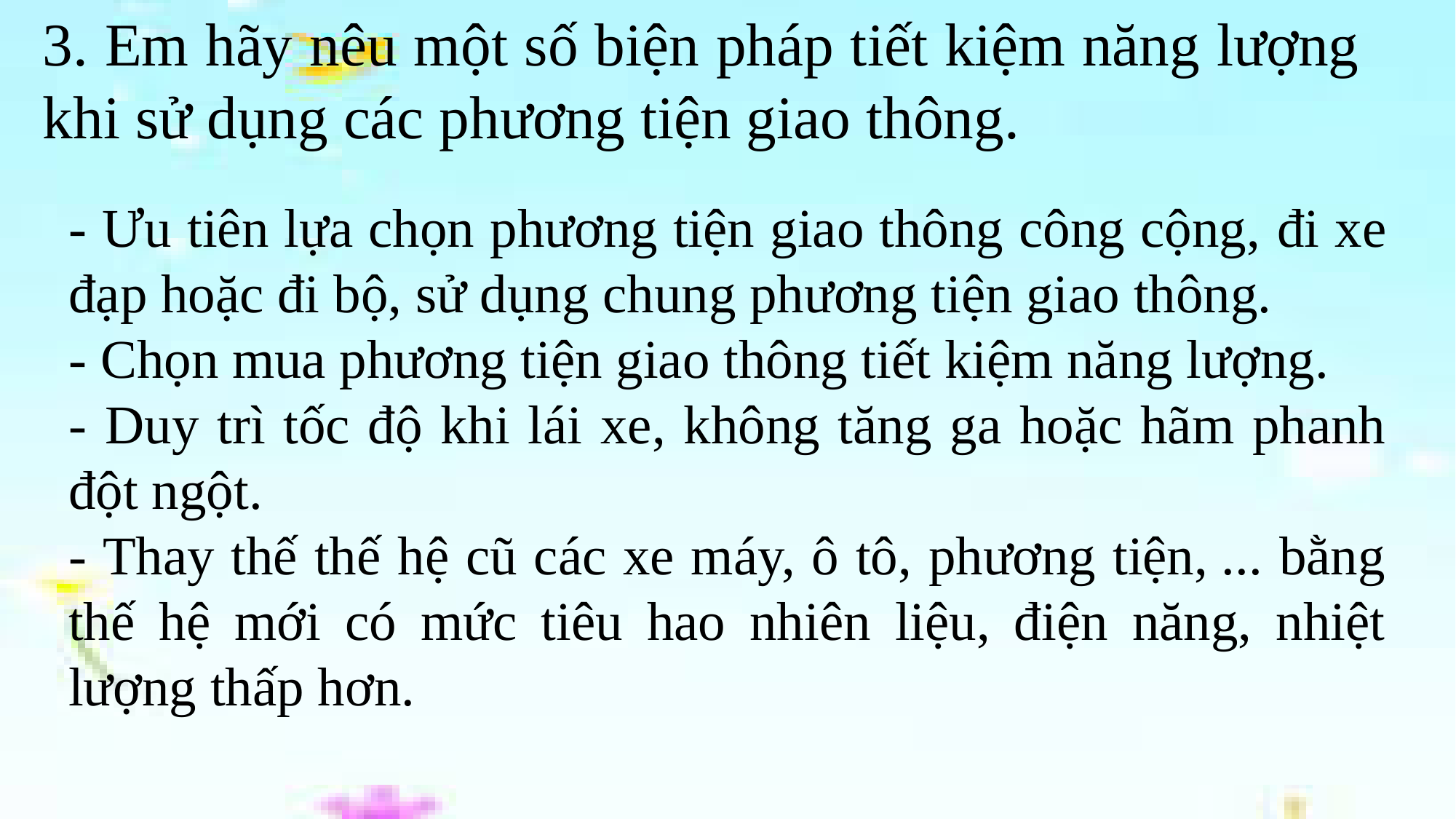

3. Em hãy nêu một số biện pháp tiết kiệm năng lượng khi sử dụng các phương tiện giao thông.
- Ưu tiên lựa chọn phương tiện giao thông công cộng, đi xe đạp hoặc đi bộ, sử dụng chung phương tiện giao thông.
- Chọn mua phương tiện giao thông tiết kiệm năng lượng.
- Duy trì tốc độ khi lái xe, không tăng ga hoặc hãm phanh đột ngột.
- Thay thế thế hệ cũ các xe máy, ô tô, phương tiện, ... bằng thế hệ mới có mức tiêu hao nhiên liệu, điện năng, nhiệt lượng thấp hơn.